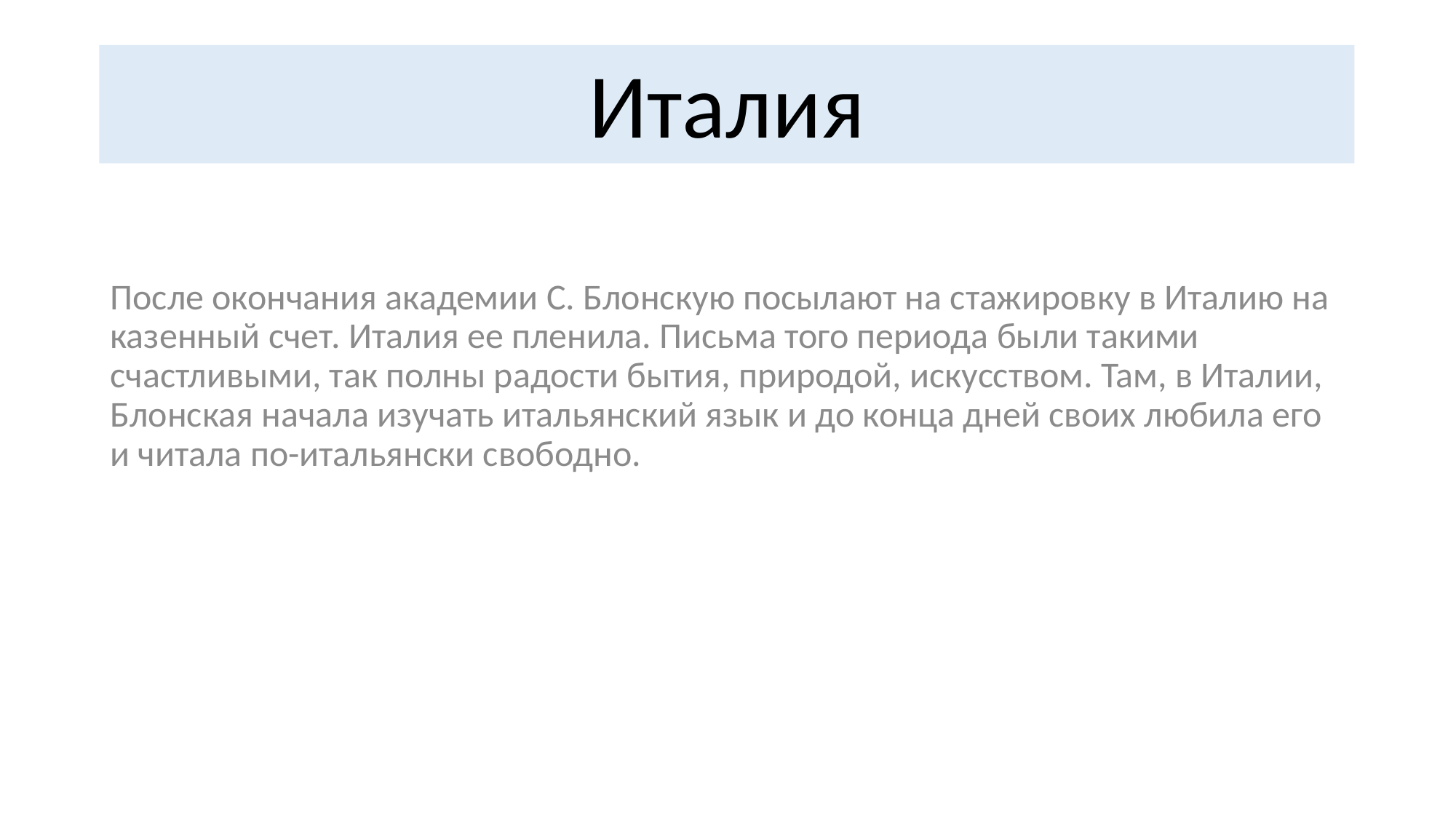

# Италия
После окончания академии С. Блонскую посылают на стажировку в Италию на казенный счет. Италия ее пленила. Письма того периода были такими счастливыми, так полны радости бытия, природой, искусством. Там, в Италии, Блонская начала изучать итальянский язык и до конца дней своих любила его и читала по-итальянски свободно.